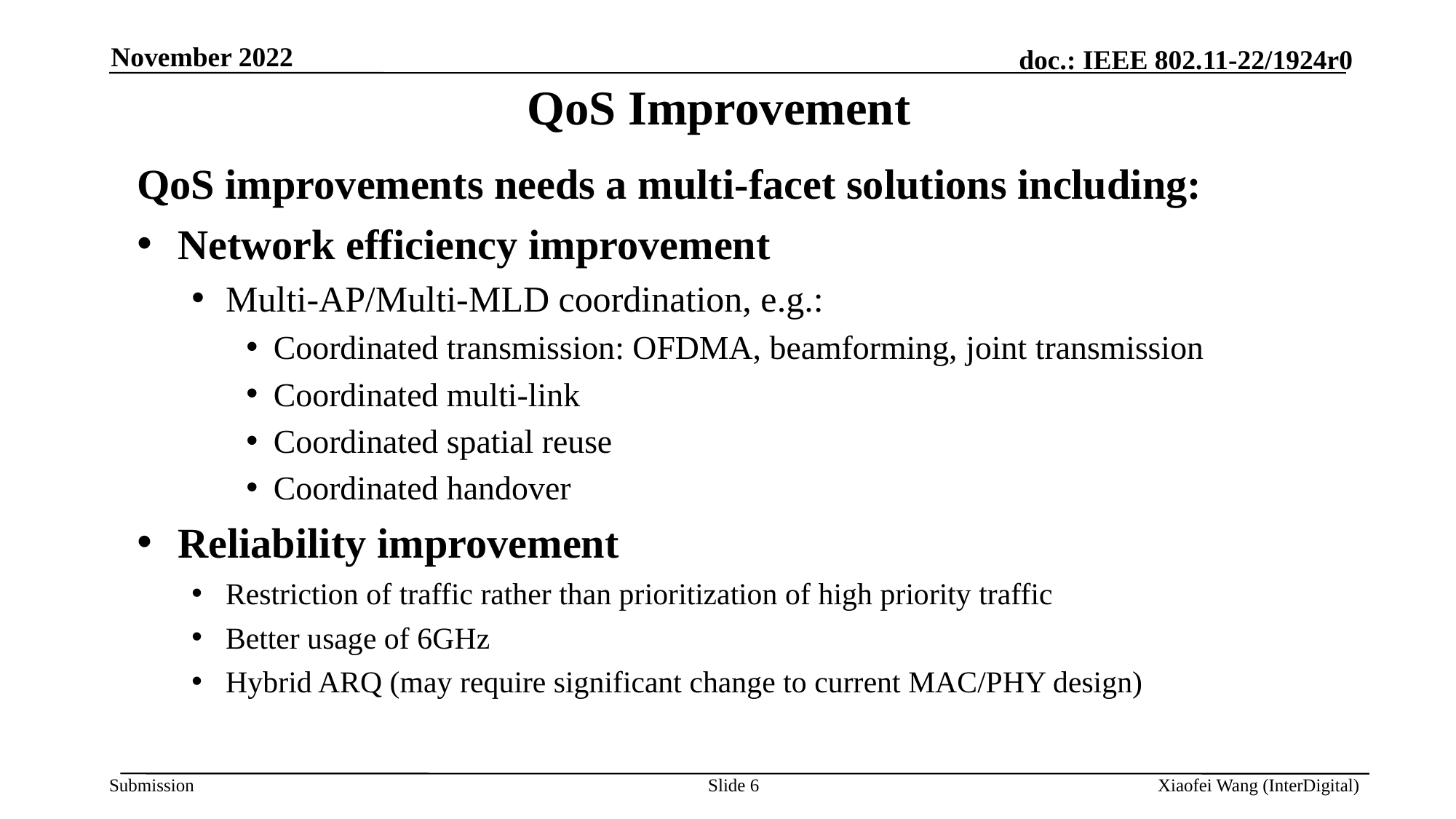

November 2022
# QoS Improvement
QoS improvements needs a multi-facet solutions including:
Network efficiency improvement
Multi-AP/Multi-MLD coordination, e.g.:
Coordinated transmission: OFDMA, beamforming, joint transmission
Coordinated multi-link
Coordinated spatial reuse
Coordinated handover
Reliability improvement
Restriction of traffic rather than prioritization of high priority traffic
Better usage of 6GHz
Hybrid ARQ (may require significant change to current MAC/PHY design)
Slide 6
Xiaofei Wang (InterDigital)